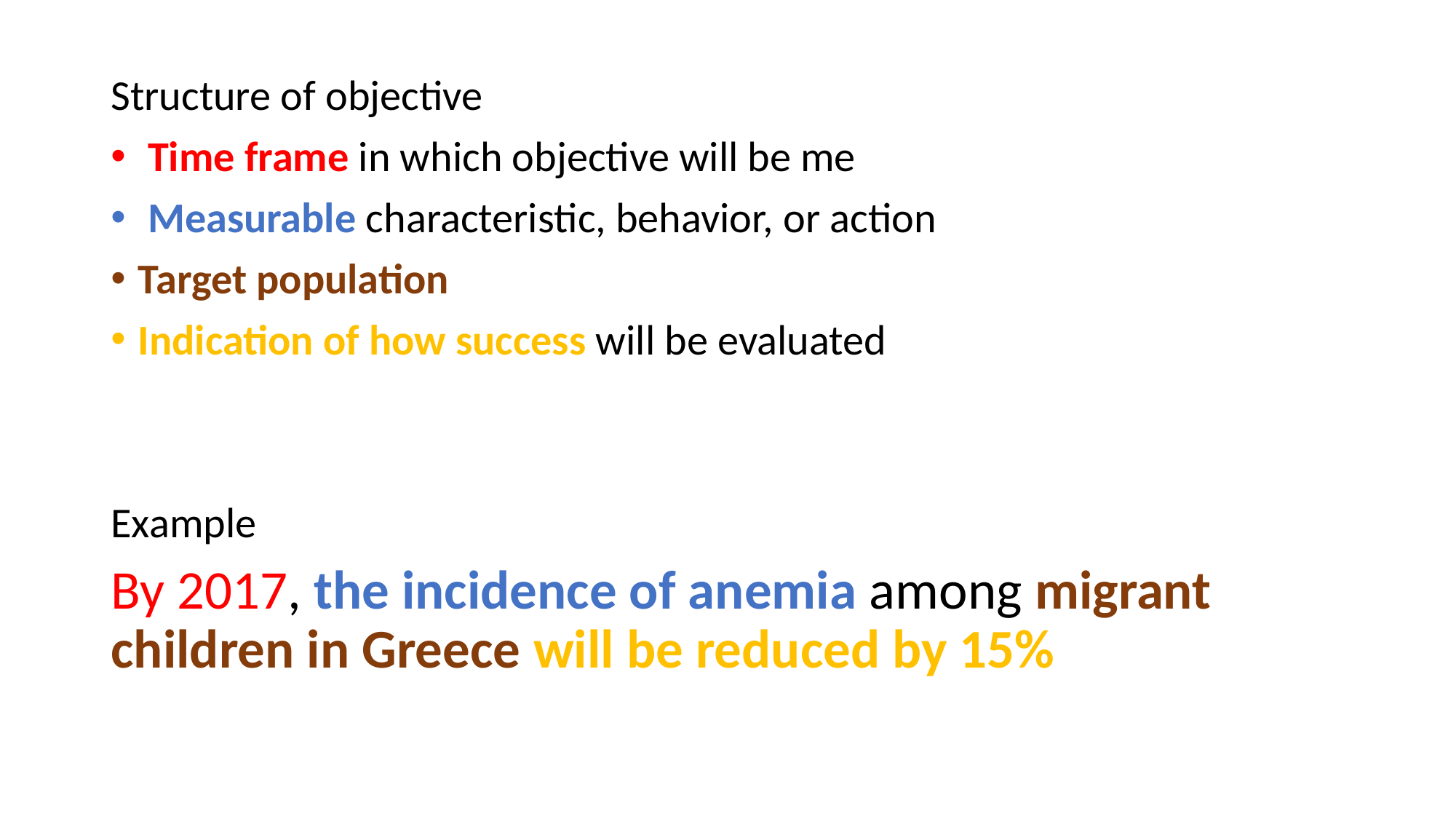

Structure of objective
 Time frame in which objective will be me
 Measurable characteristic, behavior, or action
Target population
Indication of how success will be evaluated

Example
By 2017, the incidence of anemia among migrant children in Greece will be reduced by 15%